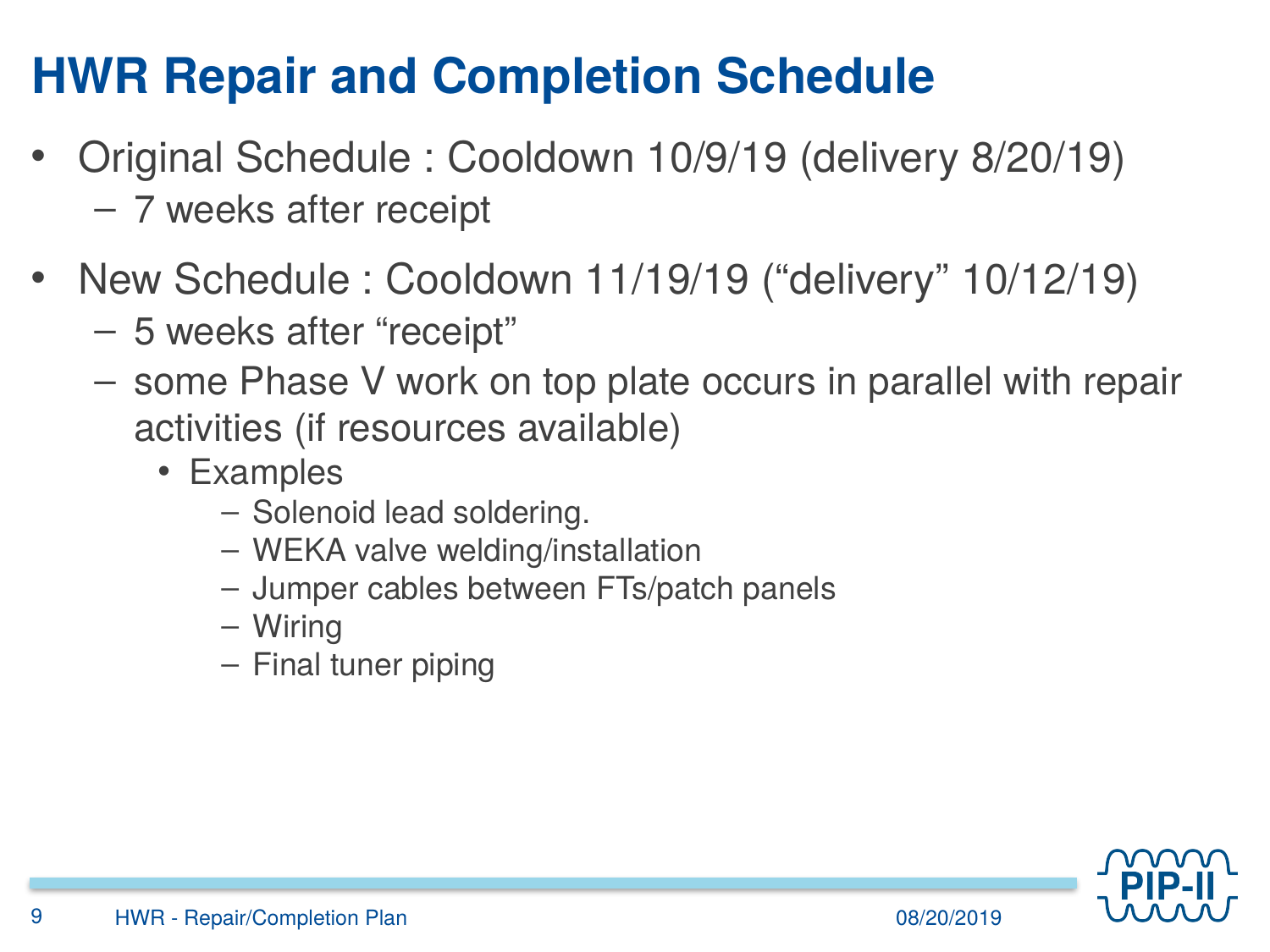

# HWR Repair and Completion Schedule
Original Schedule : Cooldown 10/9/19 (delivery 8/20/19)
7 weeks after receipt
New Schedule : Cooldown 11/19/19 (“delivery” 10/12/19)
5 weeks after “receipt”
some Phase V work on top plate occurs in parallel with repair activities (if resources available)
Examples
Solenoid lead soldering.
WEKA valve welding/installation
Jumper cables between FTs/patch panels
Wiring
Final tuner piping

9
HWR - Repair/Completion Plan
08/20/2019